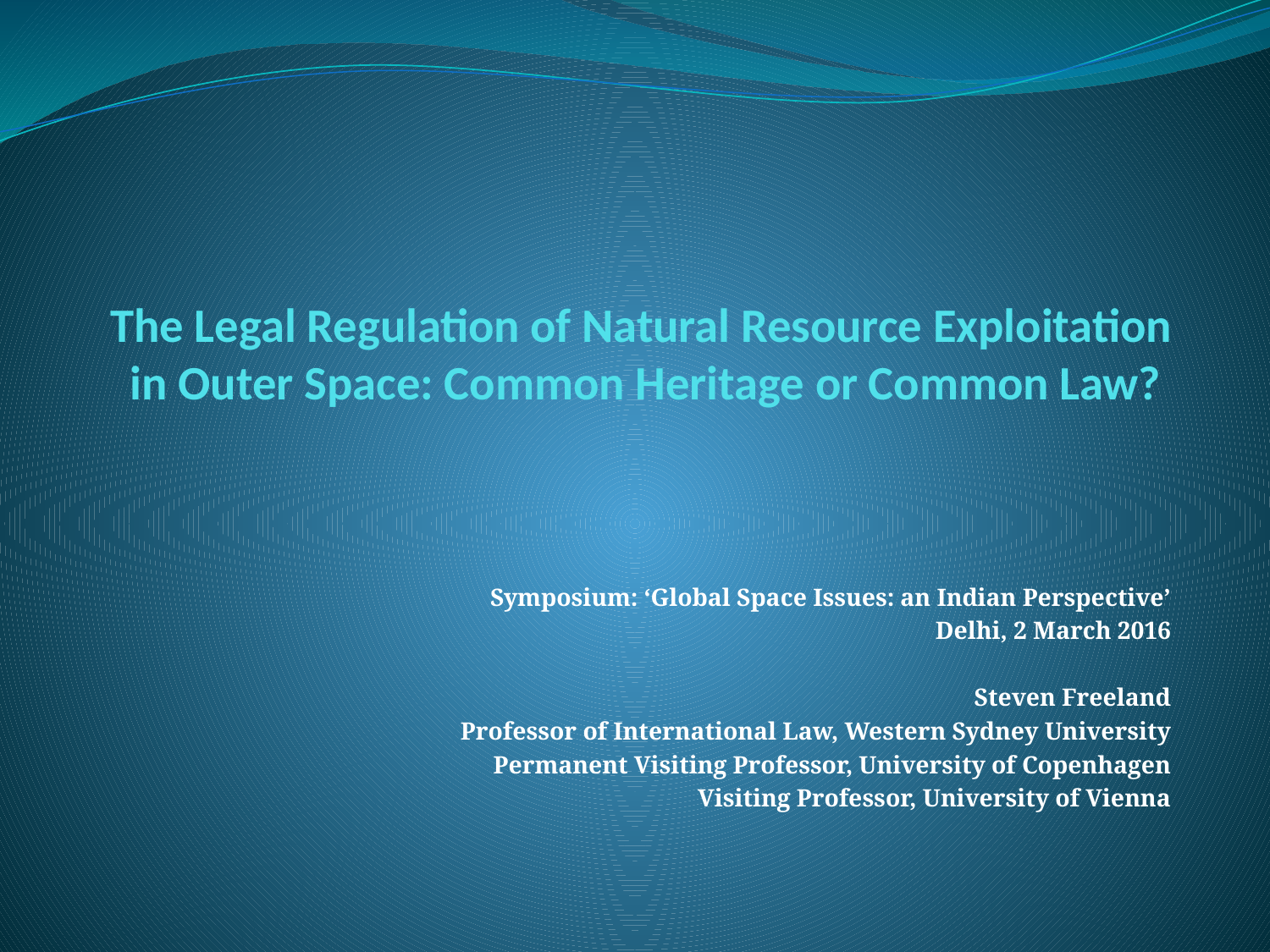

# The Legal Regulation of Natural Resource Exploitation in Outer Space: Common Heritage or Common Law?
Symposium: ‘Global Space Issues: an Indian Perspective’
Delhi, 2 March 2016

Steven Freeland
Professor of International Law, Western Sydney University
Permanent Visiting Professor, University of Copenhagen
Visiting Professor, University of Vienna